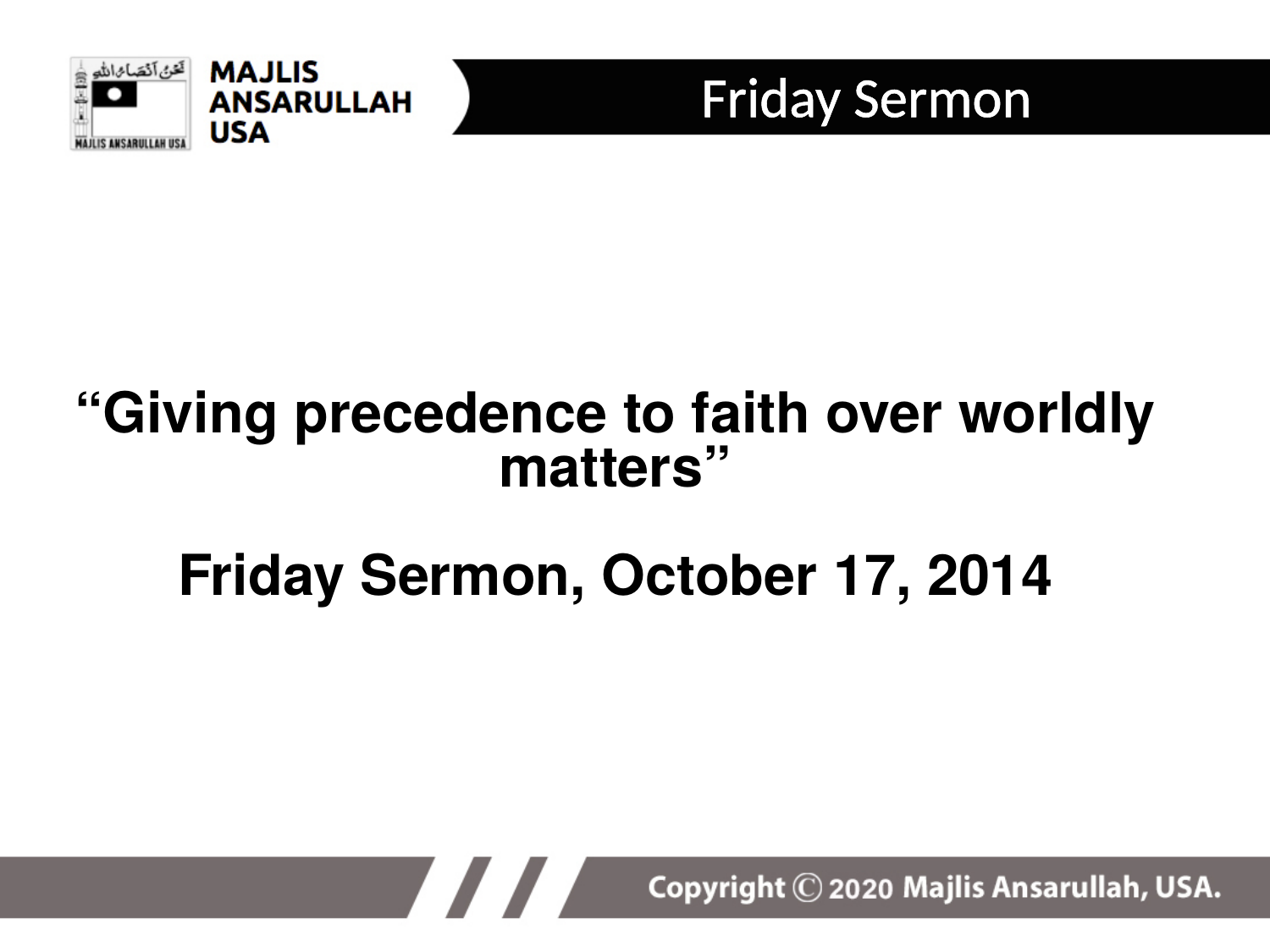

Friday Sermon
# “Giving precedence to faith over worldly matters” Friday Sermon, October 17, 2014